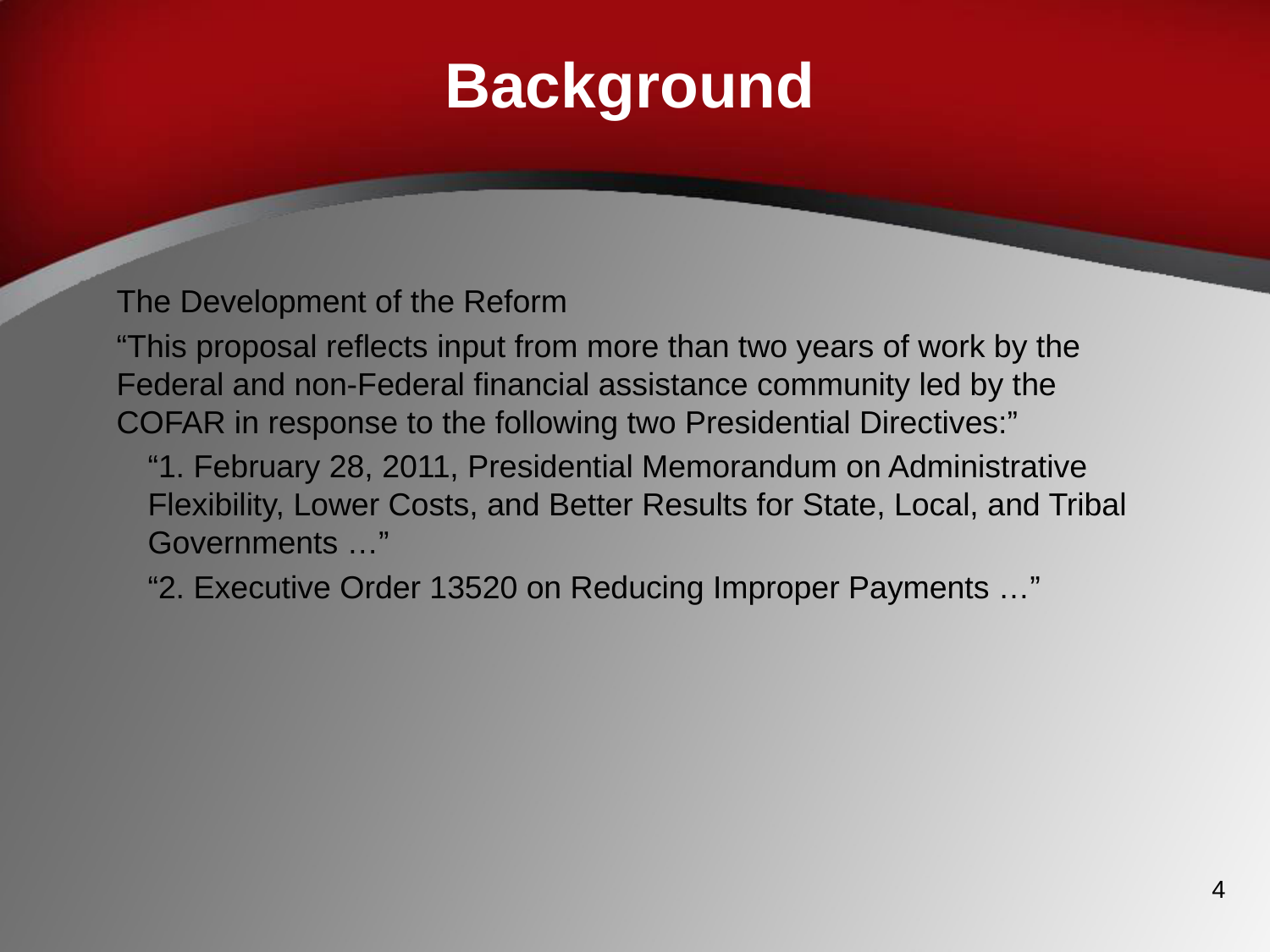

# Background
The Development of the Reform
“This proposal reflects input from more than two years of work by the Federal and non-Federal financial assistance community led by the COFAR in response to the following two Presidential Directives:”
“1. February 28, 2011, Presidential Memorandum on Administrative Flexibility, Lower Costs, and Better Results for State, Local, and Tribal Governments …”
“2. Executive Order 13520 on Reducing Improper Payments …”

4